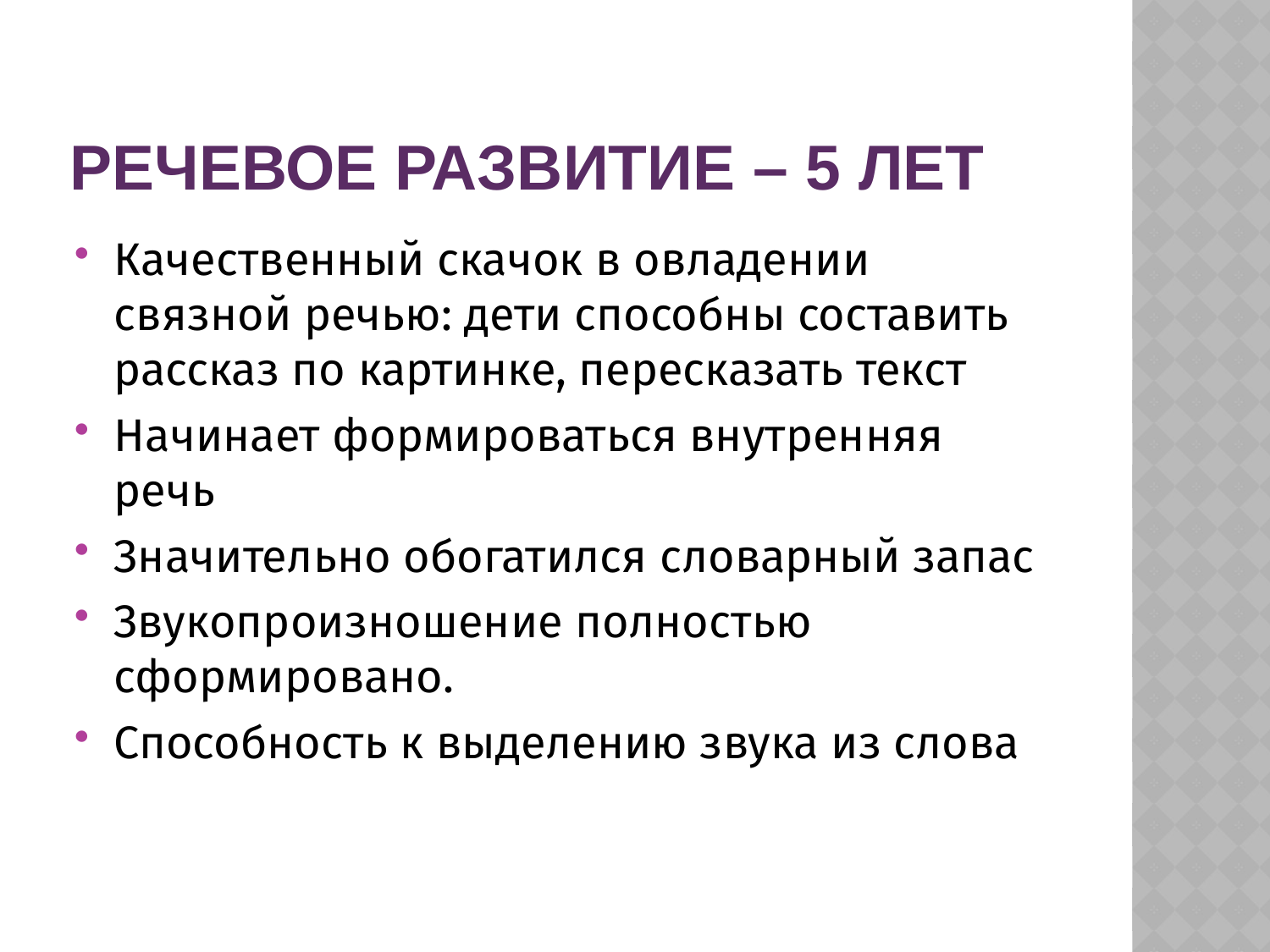

# Речевое развитие – 5 лет
Качественный скачок в овладении связной речью: дети способны составить рассказ по картинке, пересказать текст
Начинает формироваться внутренняя речь
Значительно обогатился словарный запас
Звукопроизношение полностью сформировано.
Способность к выделению звука из слова